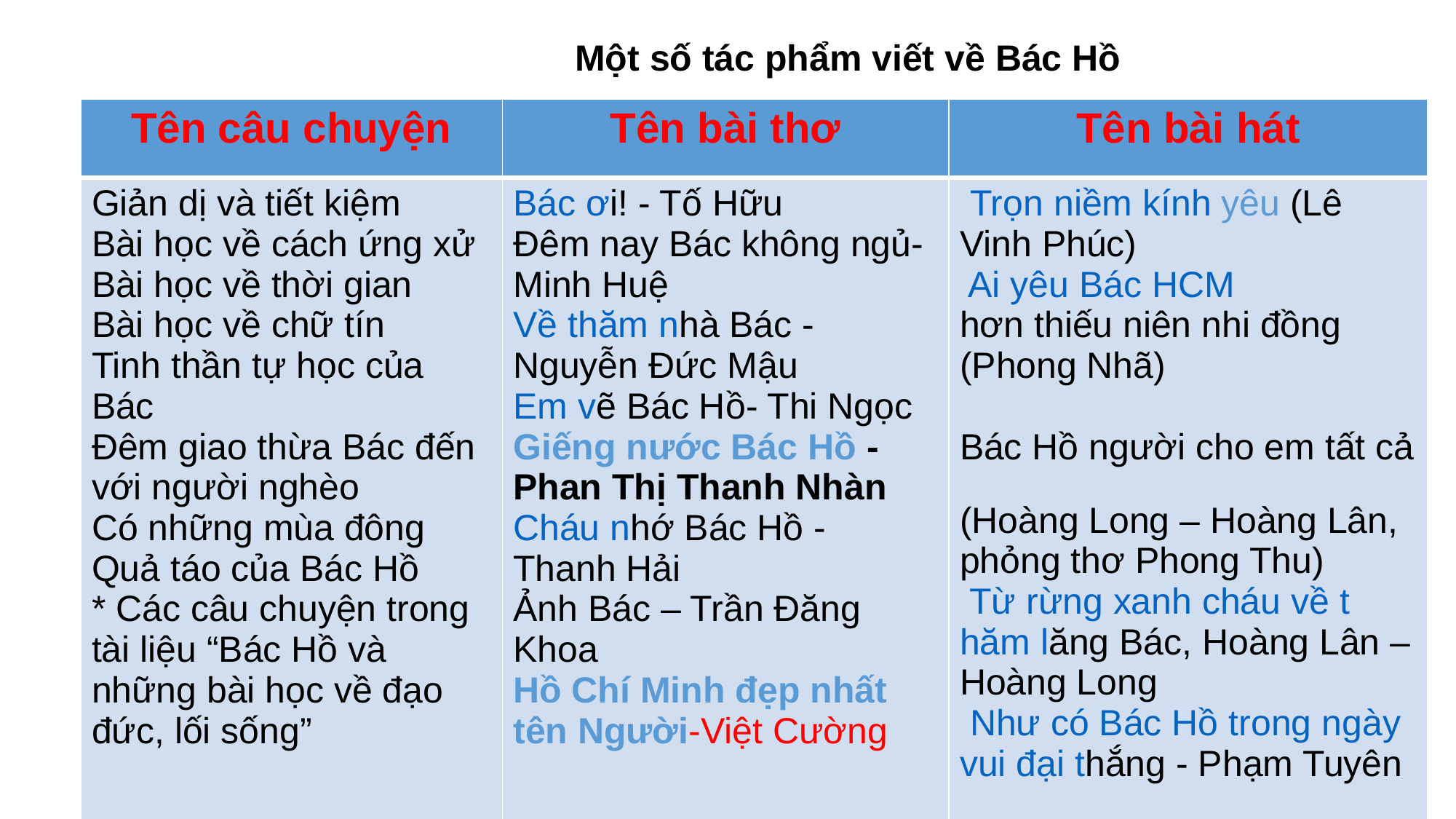

Một số tác phẩm viết về Bác Hồ
| Tên câu chuyện | Tên bài thơ | Tên bài hát |
| --- | --- | --- |
| Giản dị và tiết kiệm Bài học về cách ứng xử Bài học về thời gian Bài học về chữ tín Tinh thần tự học của Bác Đêm giao thừa Bác đến với người nghèo Có những mùa đông Quả táo của Bác Hồ \* Các câu chuyện trong tài liệu “Bác Hồ và những bài học về đạo đức, lối sống” | Bác ơi! - Tố Hữu Đêm nay Bác không ngủ- Minh Huệ Về thăm nhà Bác - Nguyễn Đức Mậu Em vẽ Bác Hồ- Thi Ngọc Giếng nước Bác Hồ -Phan Thị Thanh Nhàn Cháu nhớ Bác Hồ - Thanh Hải Ảnh Bác – Trần Đăng Khoa Hồ Chí Minh đẹp nhất tên Người-Việt Cường | Trọn niềm kính yêu (Lê Vinh Phúc) Ai yêu Bác HCM hơn thiếu niên nhi đồng (Phong Nhã) Bác Hồ người cho em tất cả (Hoàng Long – Hoàng Lân, phỏng thơ Phong Thu) Từ rừng xanh cháu về thăm lăng Bác, Hoàng Lân – Hoàng Long Như có Bác Hồ trong ngày vui đại thắng - Phạm Tuyên |